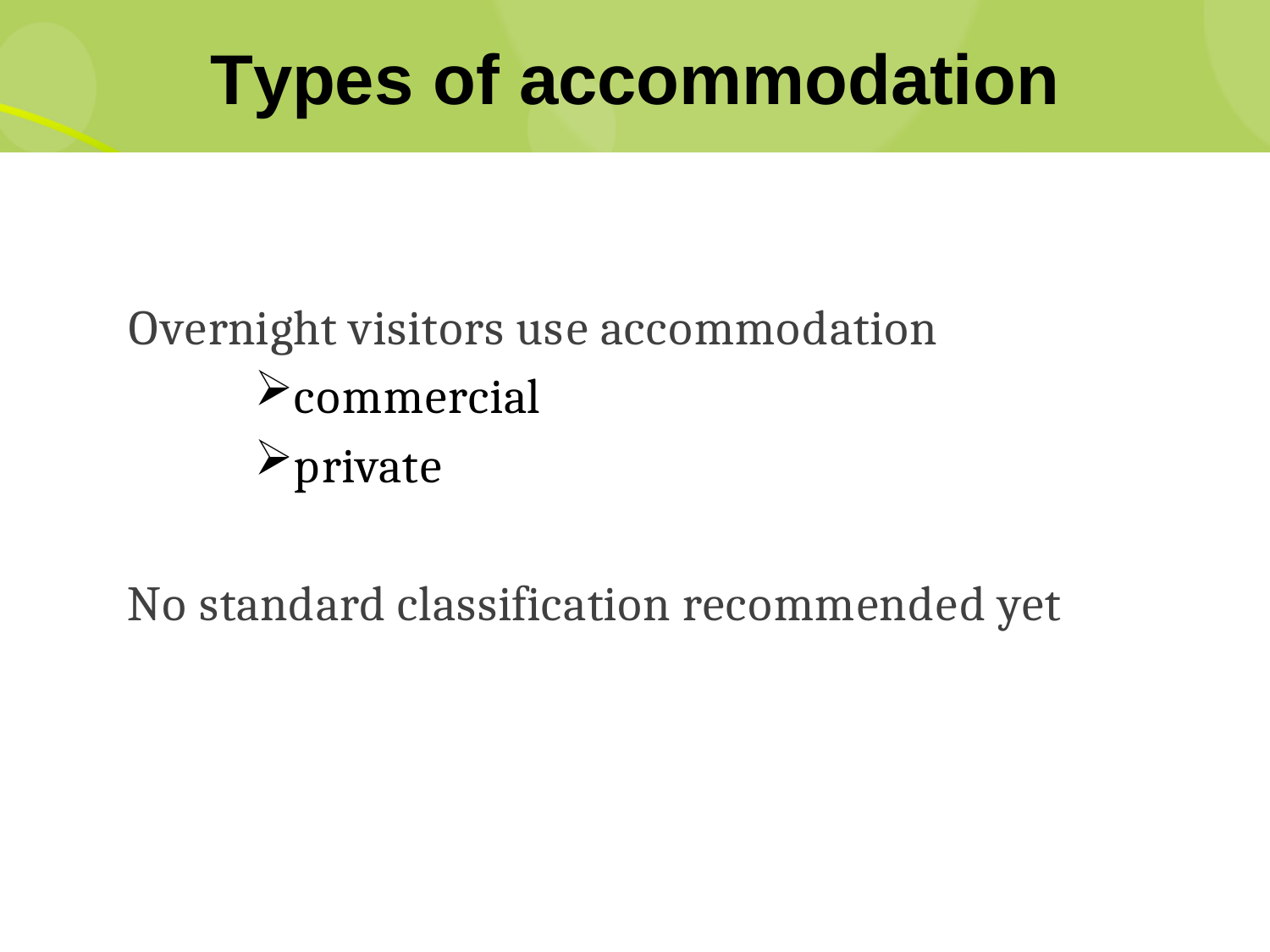

# Types of accommodation

Overnight visitors use accommodation
commercial
private

No standard classification recommended yet